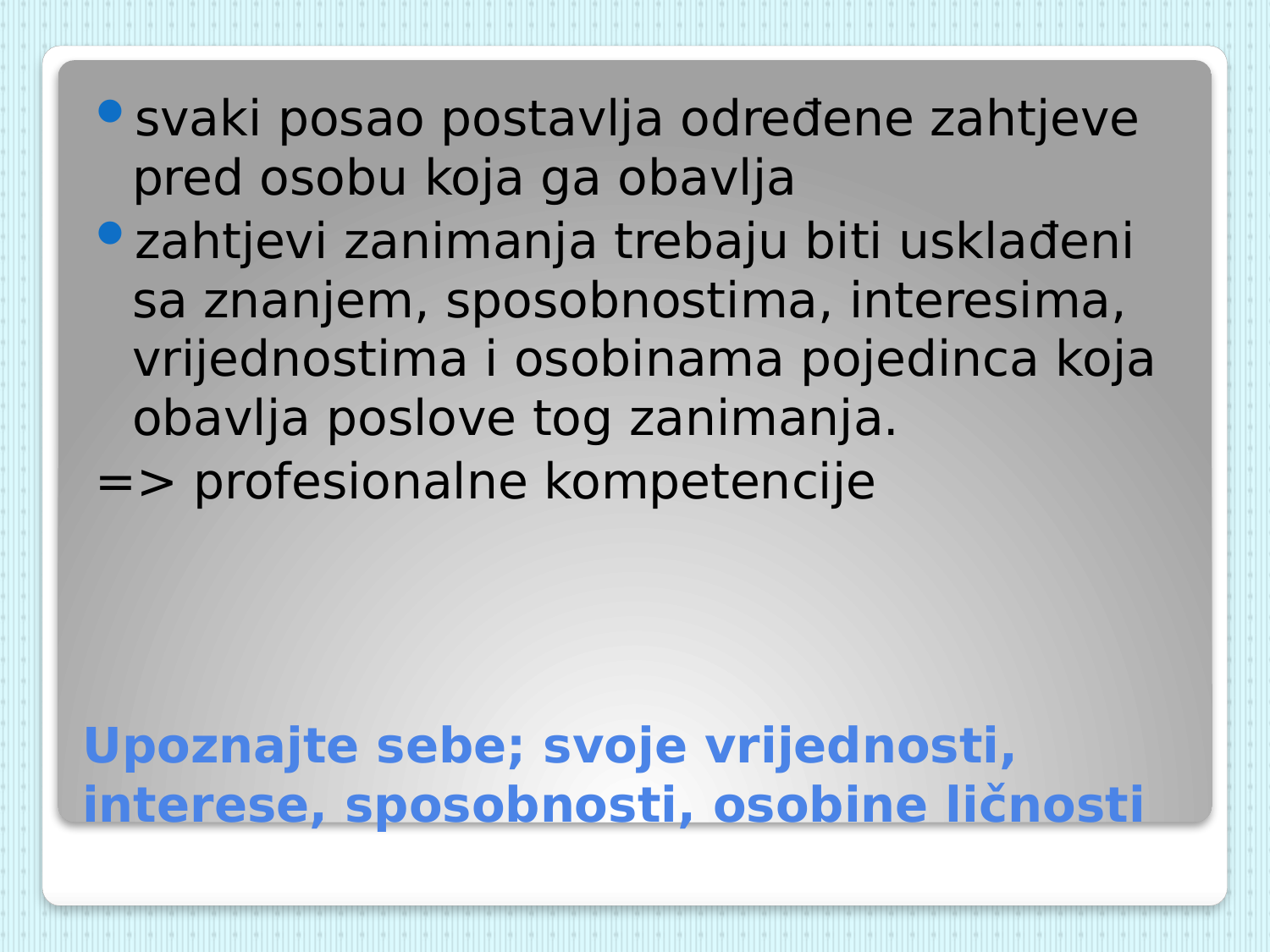

svaki posao postavlja određene zahtjeve pred osobu koja ga obavlja
zahtjevi zanimanja trebaju biti usklađeni sa znanjem, sposobnostima, interesima, vrijednostima i osobinama pojedinca koja obavlja poslove tog zanimanja.
=> profesionalne kompetencije

# Upoznajte sebe; svoje vrijednosti, interese, sposobnosti, osobine ličnosti